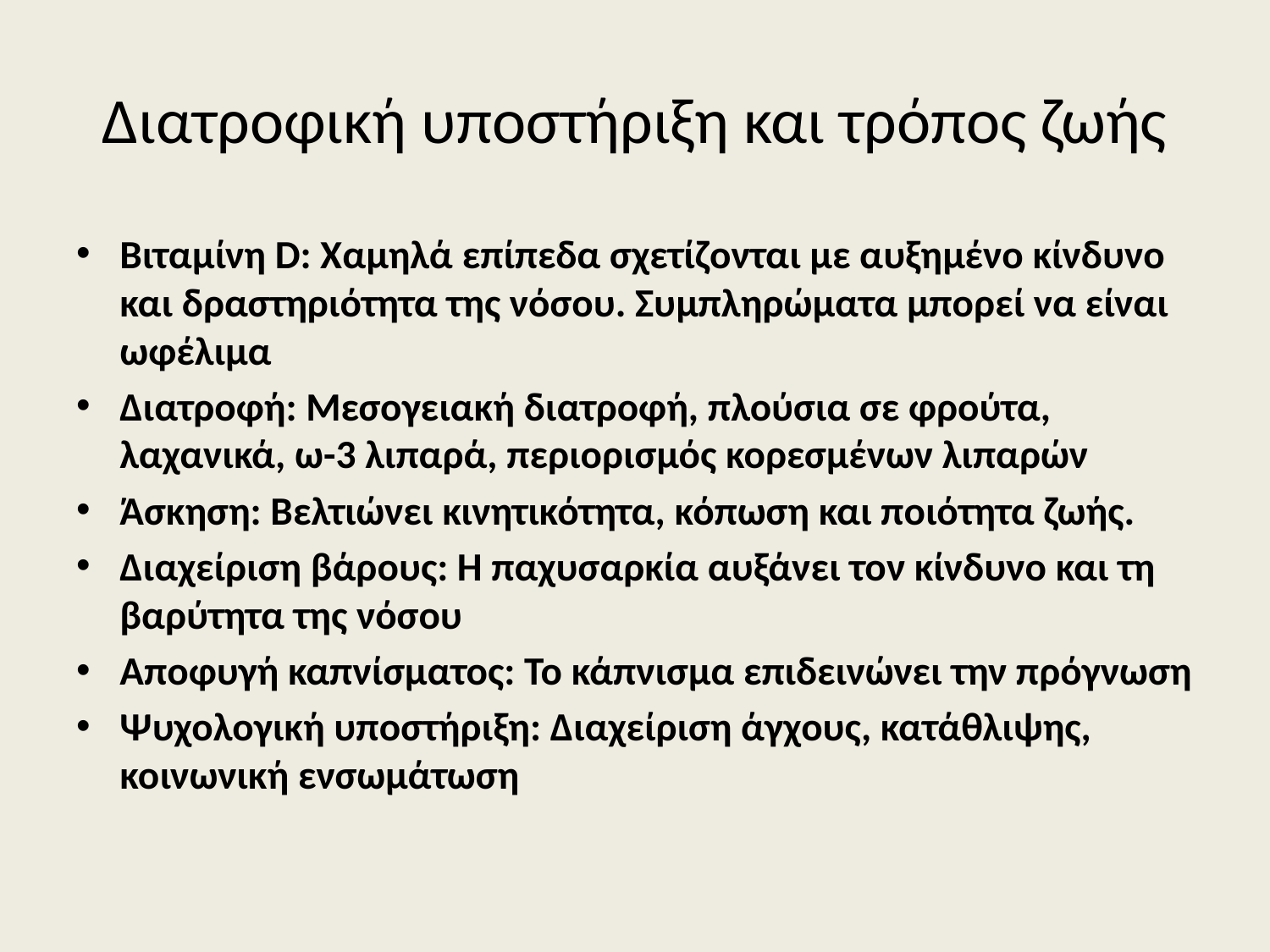

# Διατροφική υποστήριξη και τρόπος ζωής
Βιταμίνη D: Χαμηλά επίπεδα σχετίζονται με αυξημένο κίνδυνο και δραστηριότητα της νόσου. Συμπληρώματα μπορεί να είναι ωφέλιμα
Διατροφή: Μεσογειακή διατροφή, πλούσια σε φρούτα, λαχανικά, ω-3 λιπαρά, περιορισμός κορεσμένων λιπαρών
Άσκηση: Βελτιώνει κινητικότητα, κόπωση και ποιότητα ζωής.
Διαχείριση βάρους: Η παχυσαρκία αυξάνει τον κίνδυνο και τη βαρύτητα της νόσου
Αποφυγή καπνίσματος: Το κάπνισμα επιδεινώνει την πρόγνωση
Ψυχολογική υποστήριξη: Διαχείριση άγχους, κατάθλιψης, κοινωνική ενσωμάτωση